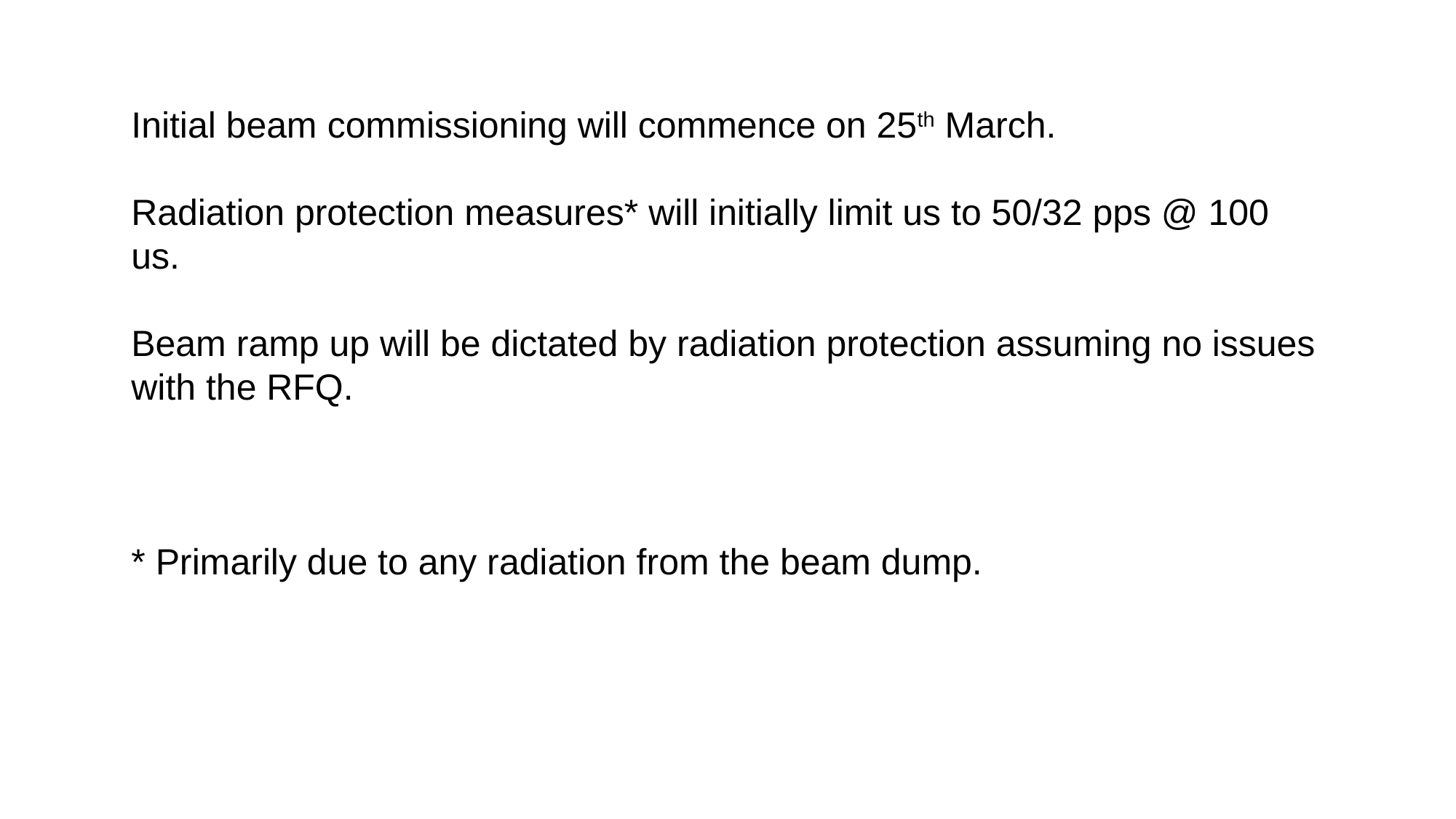

Initial beam commissioning will commence on 25th March.

Radiation protection measures* will initially limit us to 50/32 pps @ 100 us.

Beam ramp up will be dictated by radiation protection assuming no issues with the RFQ.

* Primarily due to any radiation from the beam dump.